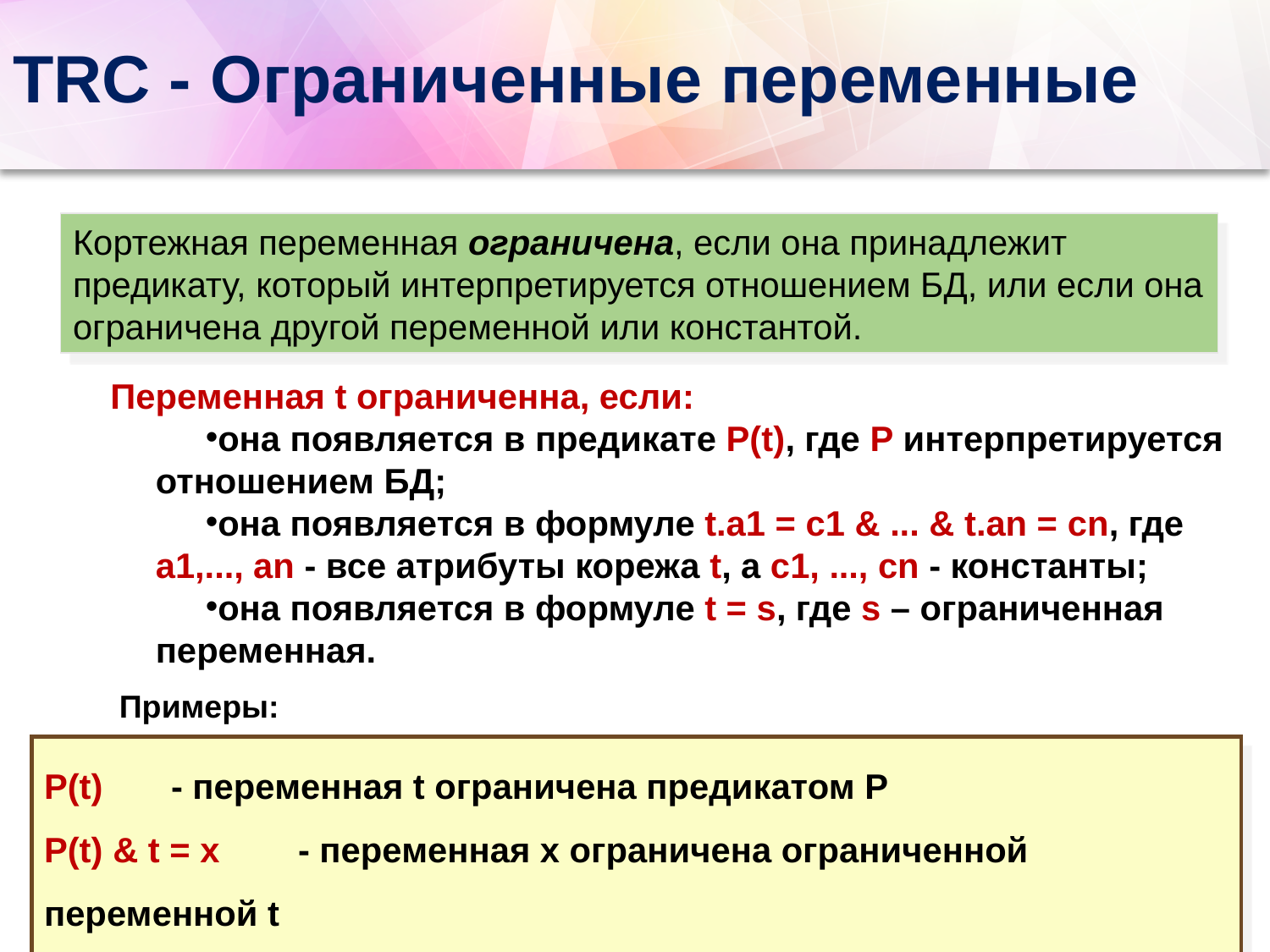

# TRC - Ограниченные переменные
Кортежная переменная ограничена, если она принадлежит предикату, который интерпретируется отношением БД, или если она ограничена другой переменной или константой.
Переменная t ограниченна, если:
она появляется в предикате Р(t), где Р интерпретируется отношением БД;
она появляется в формуле t.a1 = c1 & ... & t.an = cn, где
a1,..., an - все атрибуты корежа t, а c1, ..., cn - константы;
она появляется в формуле t = s, где s – ограниченная переменная.
Примеры:
P(t)  	- переменная t ограничена предикатом P
P(t) & t = x 	- переменная x ограничена ограниченной переменной t
t.Name=‘john’ & t.Post=‘prof’ & t.Salary = ‘1200’